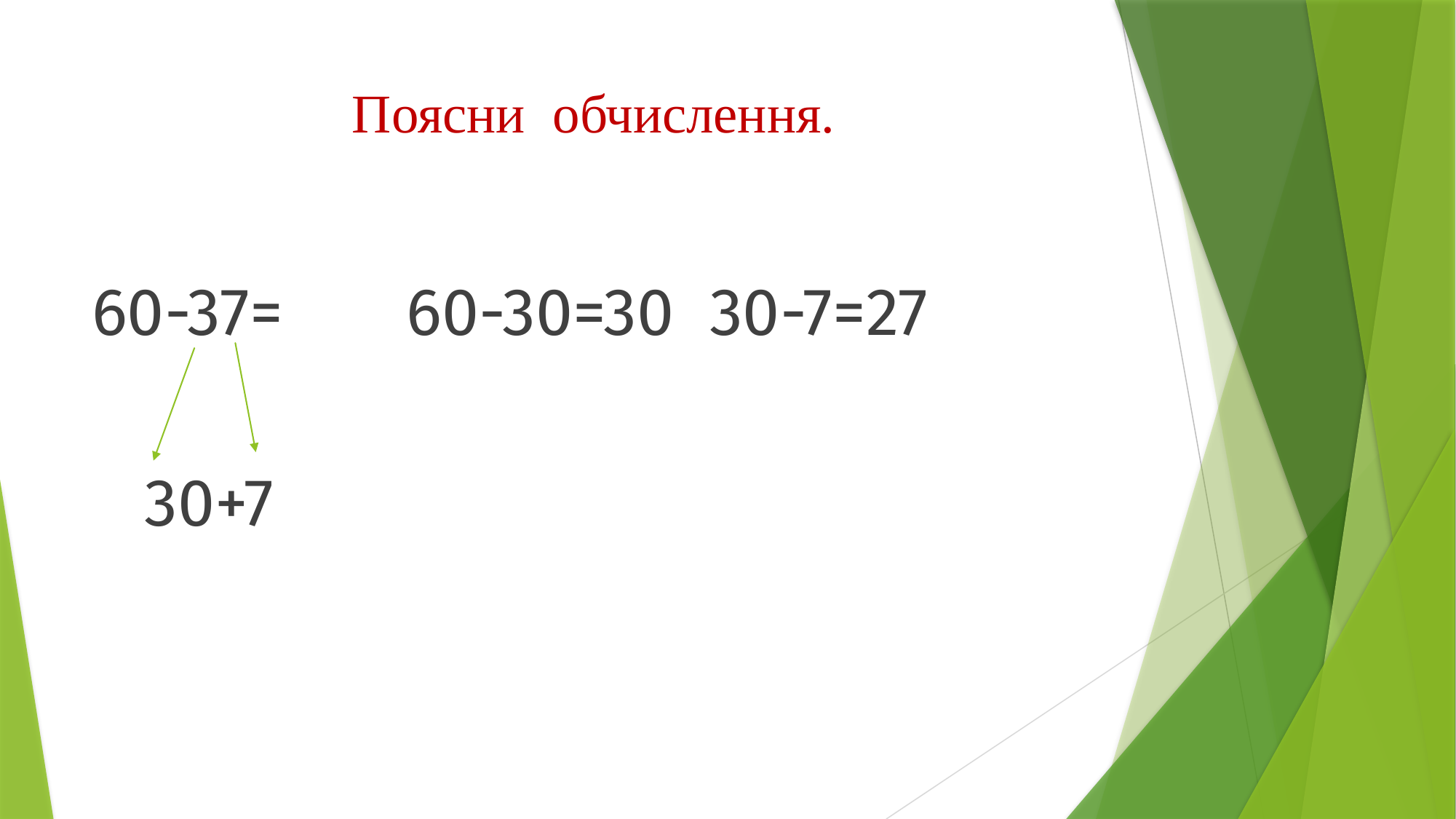

# Поясни  обчислення.
60-37=       60-30=30  30-7=27

   30+7